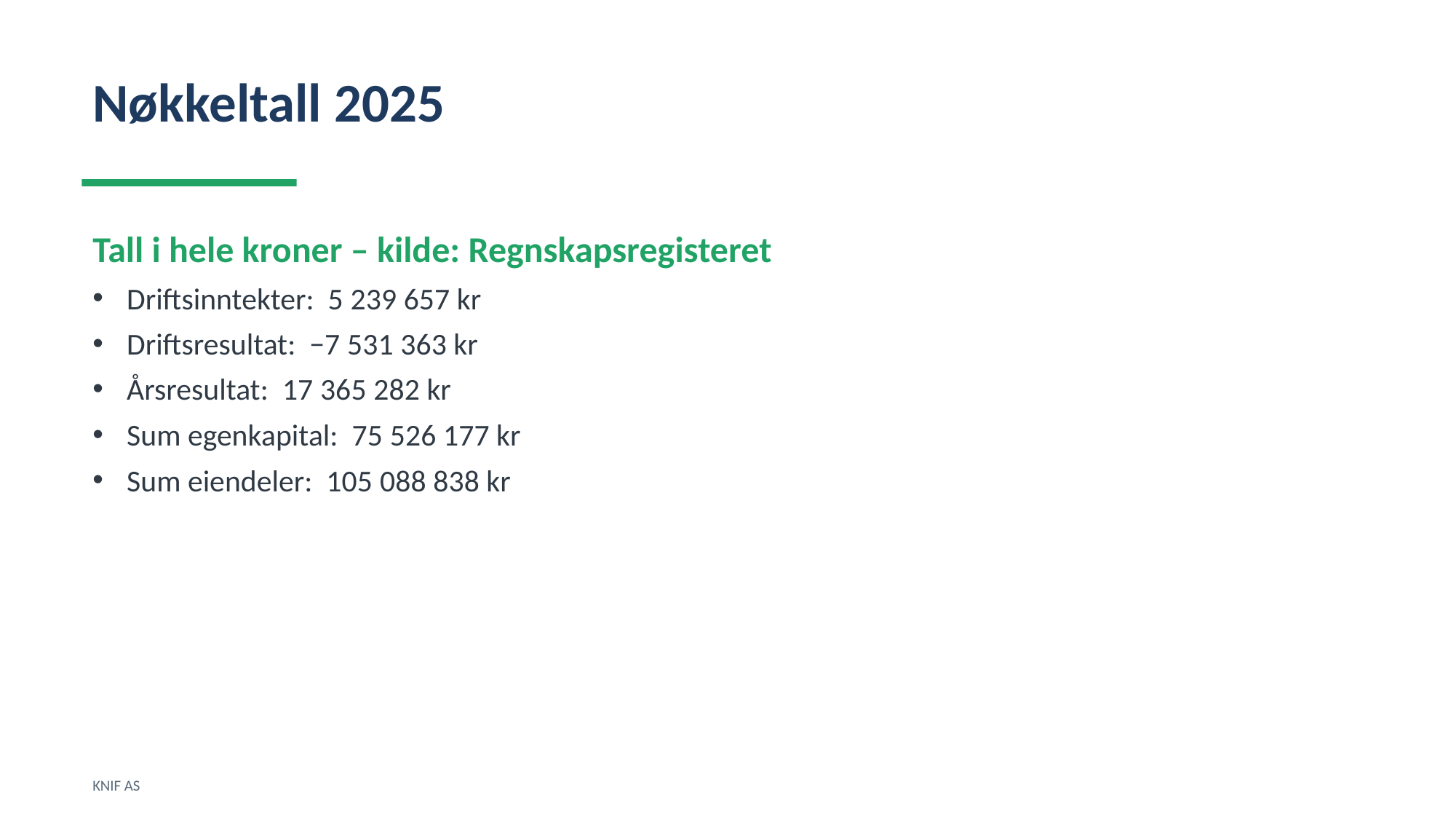

Nøkkeltall 2025

Tall i hele kroner – kilde: Regnskapsregisteret
Driftsinntekter:  5 239 657 kr
Driftsresultat:  −7 531 363 kr
Årsresultat:  17 365 282 kr
Sum egenkapital:  75 526 177 kr
Sum eiendeler:  105 088 838 kr
KNIF AS